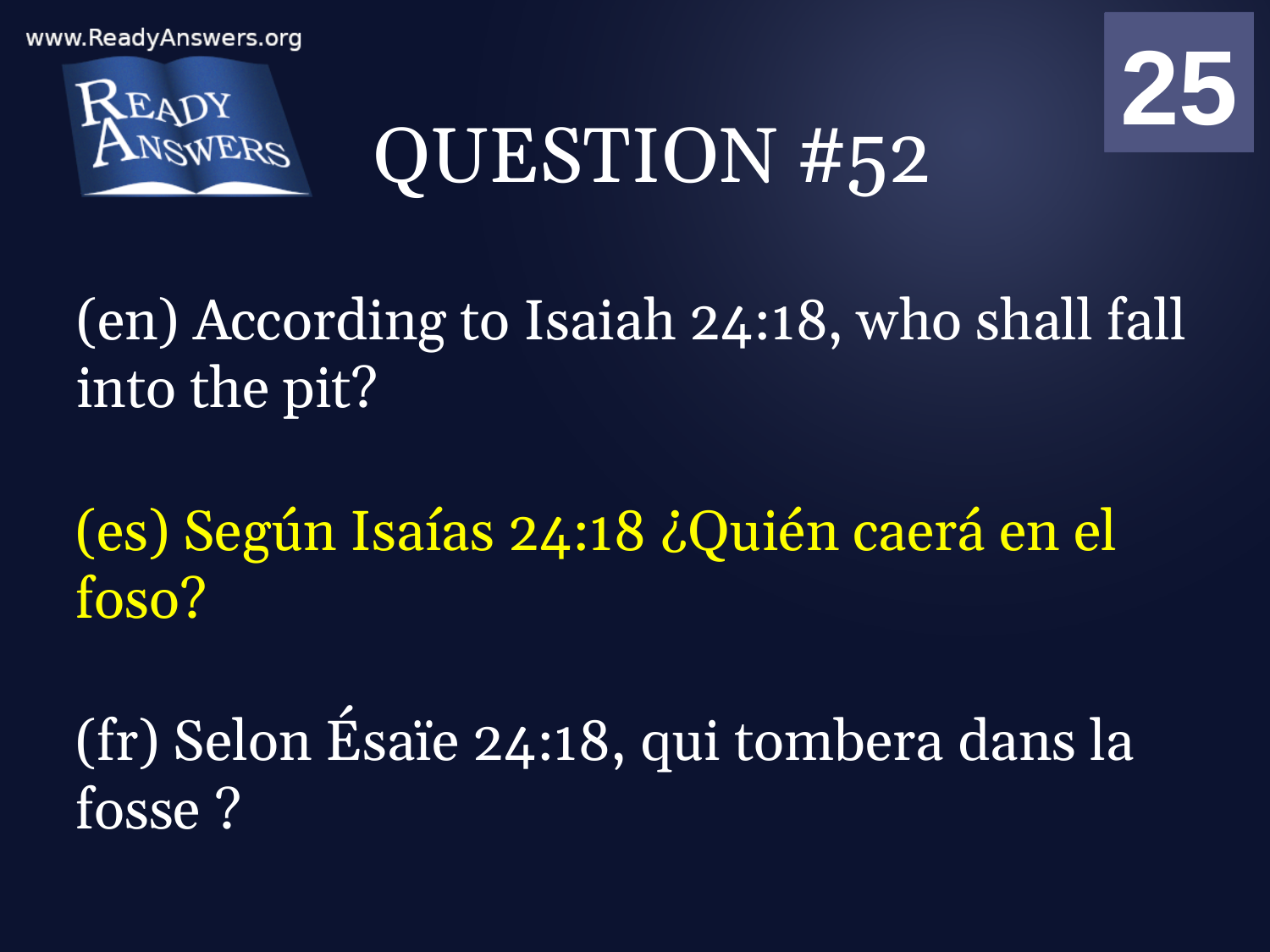

01
02
03
04
05
06
07
08
09
10
11
12
13
14
15
16
17
18
19
20
21
22
23
24
25
00
# QUESTION #52
(en) According to Isaiah 24:18, who shall fall into the pit?
(es) Según Isaías 24:18 ¿Quién caerá en el foso?
(fr) Selon Ésaïe 24:18, qui tombera dans la fosse ?